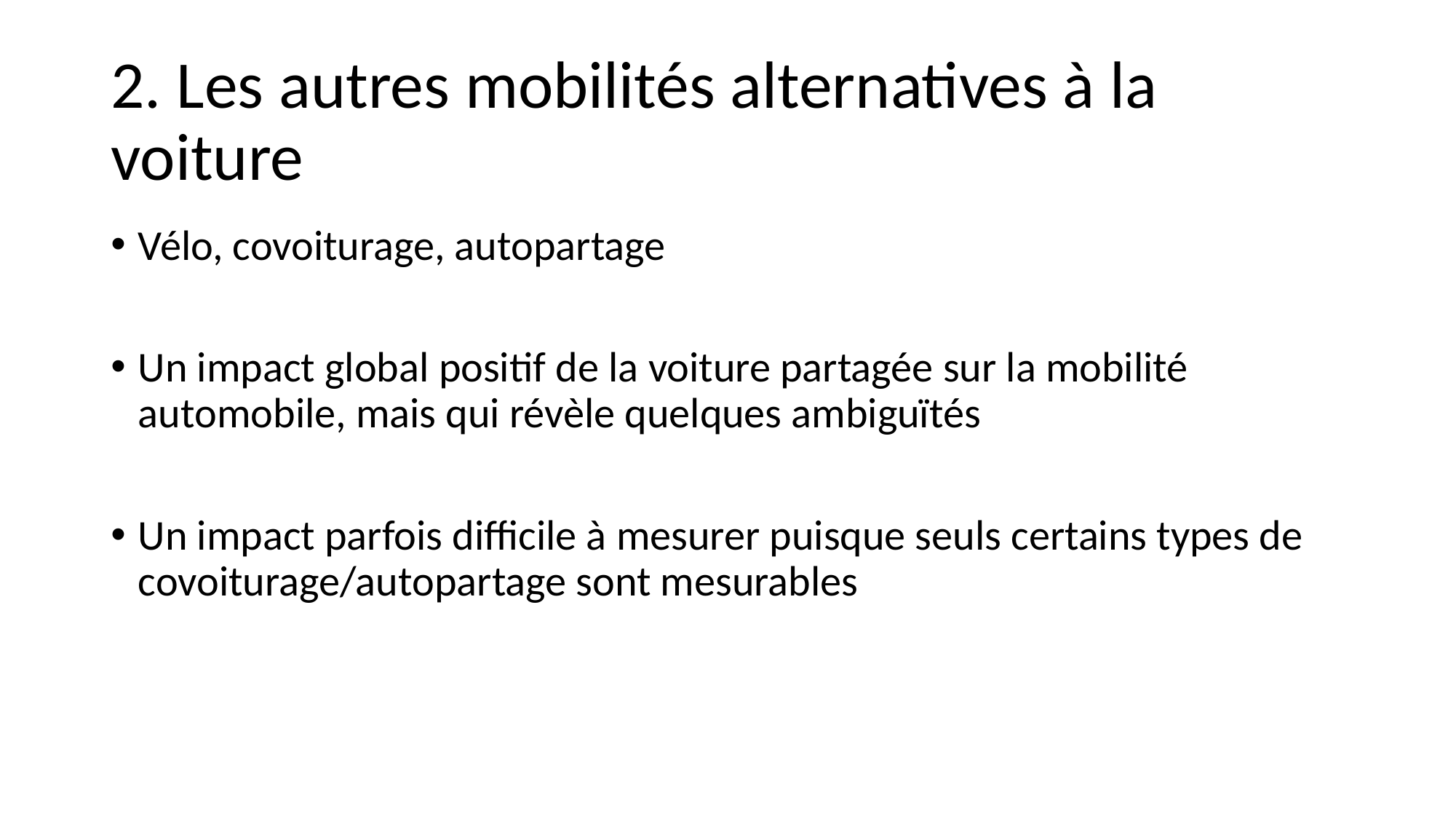

# 2. Les autres mobilités alternatives à la voiture
Vélo, covoiturage, autopartage

Un impact global positif de la voiture partagée sur la mobilité automobile, mais qui révèle quelques ambiguïtés

Un impact parfois difficile à mesurer puisque seuls certains types de covoiturage/autopartage sont mesurables